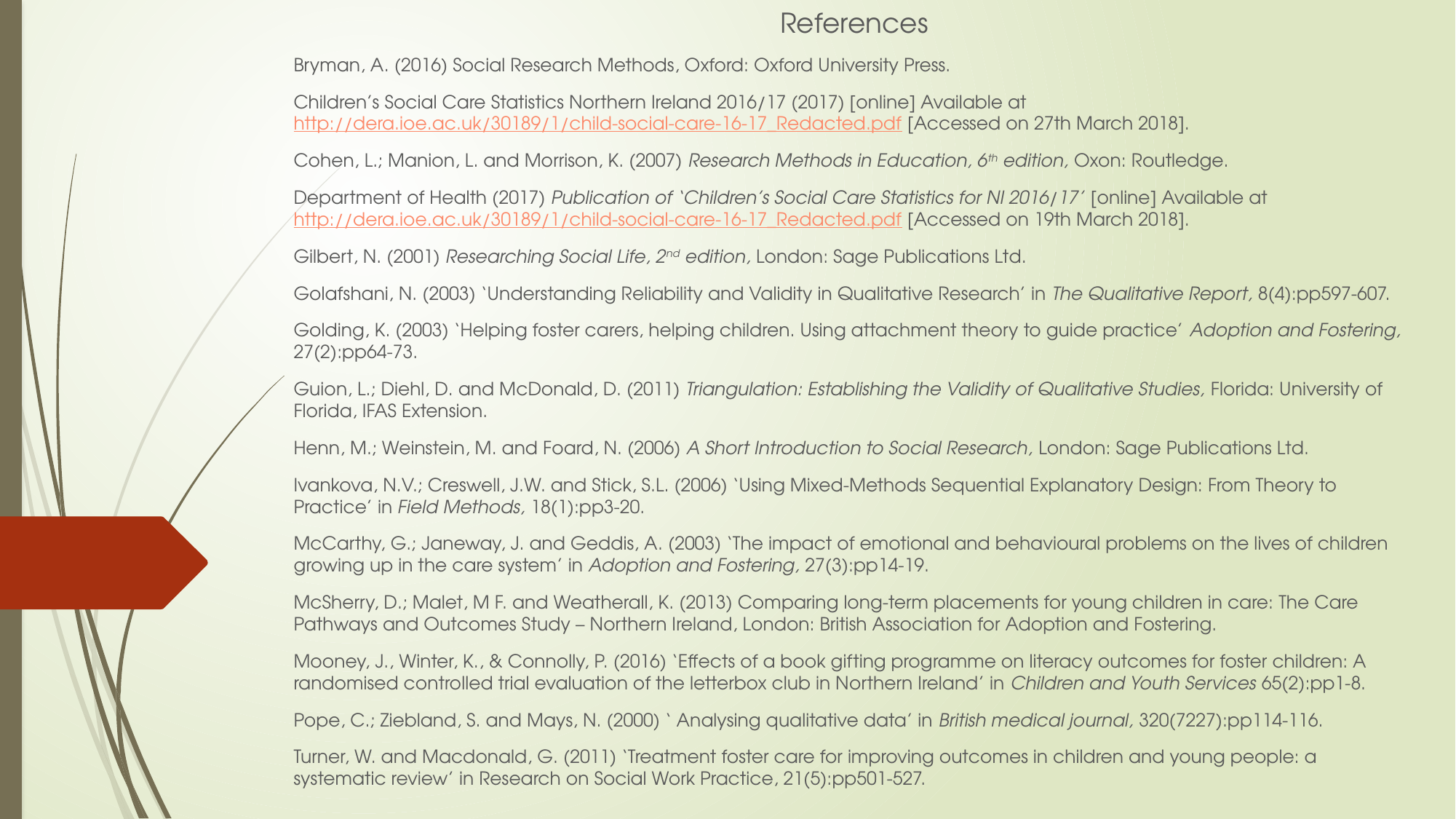

References
Bryman, A. (2016) Social Research Methods, Oxford: Oxford University Press.
Children’s Social Care Statistics Northern Ireland 2016/17 (2017) [online] Available at http://dera.ioe.ac.uk/30189/1/child-social-care-16-17_Redacted.pdf [Accessed on 27th March 2018].
Cohen, L.; Manion, L. and Morrison, K. (2007) Research Methods in Education, 6th edition, Oxon: Routledge.
Department of Health (2017) Publication of ‘Children’s Social Care Statistics for NI 2016/17’ [online] Available at http://dera.ioe.ac.uk/30189/1/child-social-care-16-17_Redacted.pdf [Accessed on 19th March 2018].
Gilbert, N. (2001) Researching Social Life, 2nd edition, London: Sage Publications Ltd.
Golafshani, N. (2003) ‘Understanding Reliability and Validity in Qualitative Research’ in The Qualitative Report, 8(4):pp597-607.
Golding, K. (2003) ‘Helping foster carers, helping children. Using attachment theory to guide practice’ Adoption and Fostering, 27(2):pp64-73.
Guion, L.; Diehl, D. and McDonald, D. (2011) Triangulation: Establishing the Validity of Qualitative Studies, Florida: University of Florida, IFAS Extension.
Henn, M.; Weinstein, M. and Foard, N. (2006) A Short Introduction to Social Research, London: Sage Publications Ltd.
Ivankova, N.V.; Creswell, J.W. and Stick, S.L. (2006) ‘Using Mixed-Methods Sequential Explanatory Design: From Theory to Practice’ in Field Methods, 18(1):pp3-20.
McCarthy, G.; Janeway, J. and Geddis, A. (2003) ‘The impact of emotional and behavioural problems on the lives of children growing up in the care system’ in Adoption and Fostering, 27(3):pp14-19.
McSherry, D.; Malet, M F. and Weatherall, K. (2013) Comparing long-term placements for young children in care: The Care Pathways and Outcomes Study – Northern Ireland, London: British Association for Adoption and Fostering.
Mooney, J., Winter, K., & Connolly, P. (2016) ‘Effects of a book gifting programme on literacy outcomes for foster children: A randomised controlled trial evaluation of the letterbox club in Northern Ireland’ in Children and Youth Services 65(2):pp1-8.
Pope, C.; Ziebland, S. and Mays, N. (2000) ‘ Analysing qualitative data’ in British medical journal, 320(7227):pp114-116.
Turner, W. and Macdonald, G. (2011) ‘Treatment foster care for improving outcomes in children and young people: a systematic review’ in Research on Social Work Practice, 21(5):pp501-527.